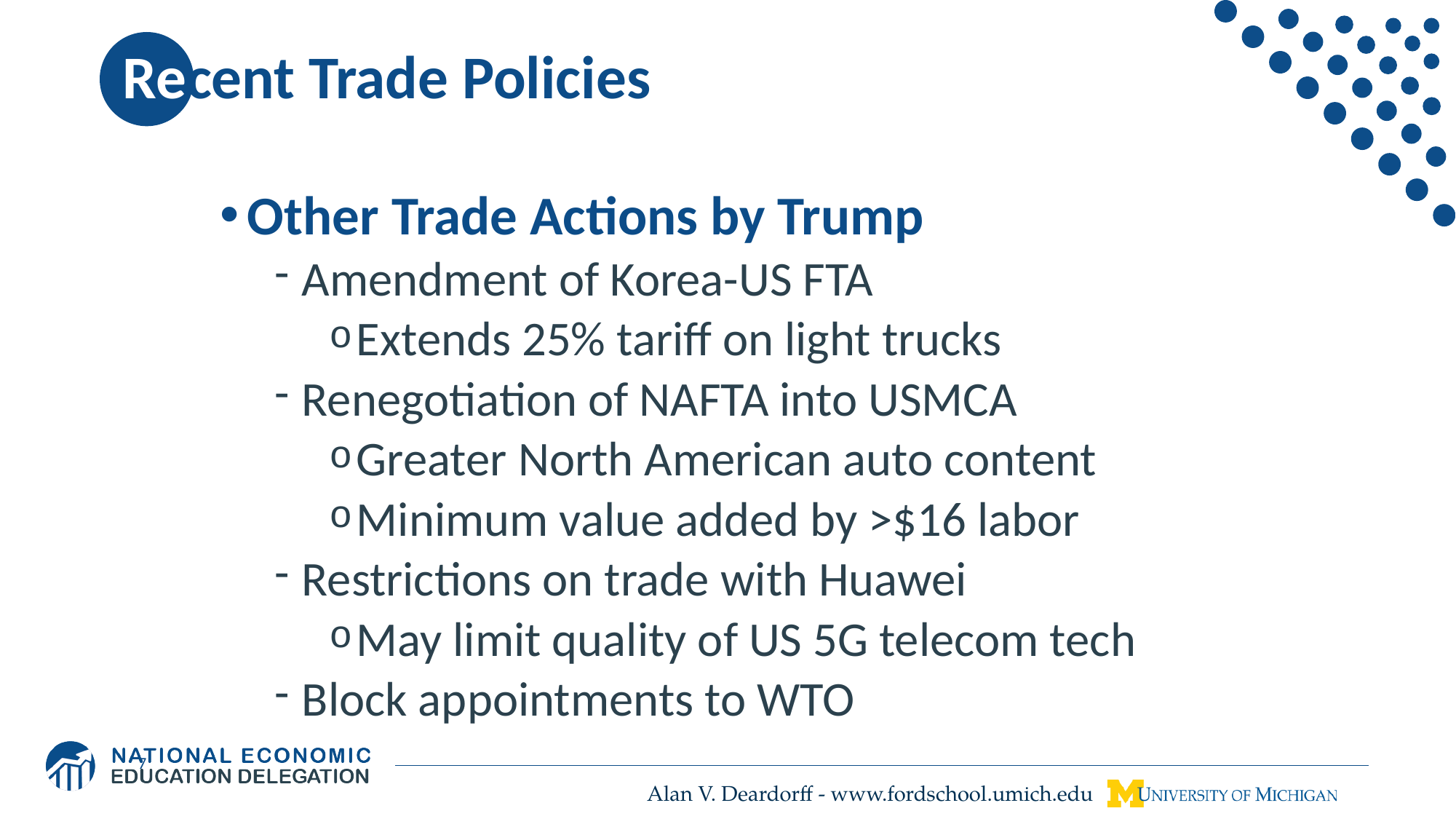

# Recent Trade Policies
Other Trade Actions by Trump
Amendment of Korea-US FTA
Extends 25% tariff on light trucks
Renegotiation of NAFTA into USMCA
Greater North American auto content
Minimum value added by >$16 labor
Restrictions on trade with Huawei
May limit quality of US 5G telecom tech
Block appointments to WTO

7